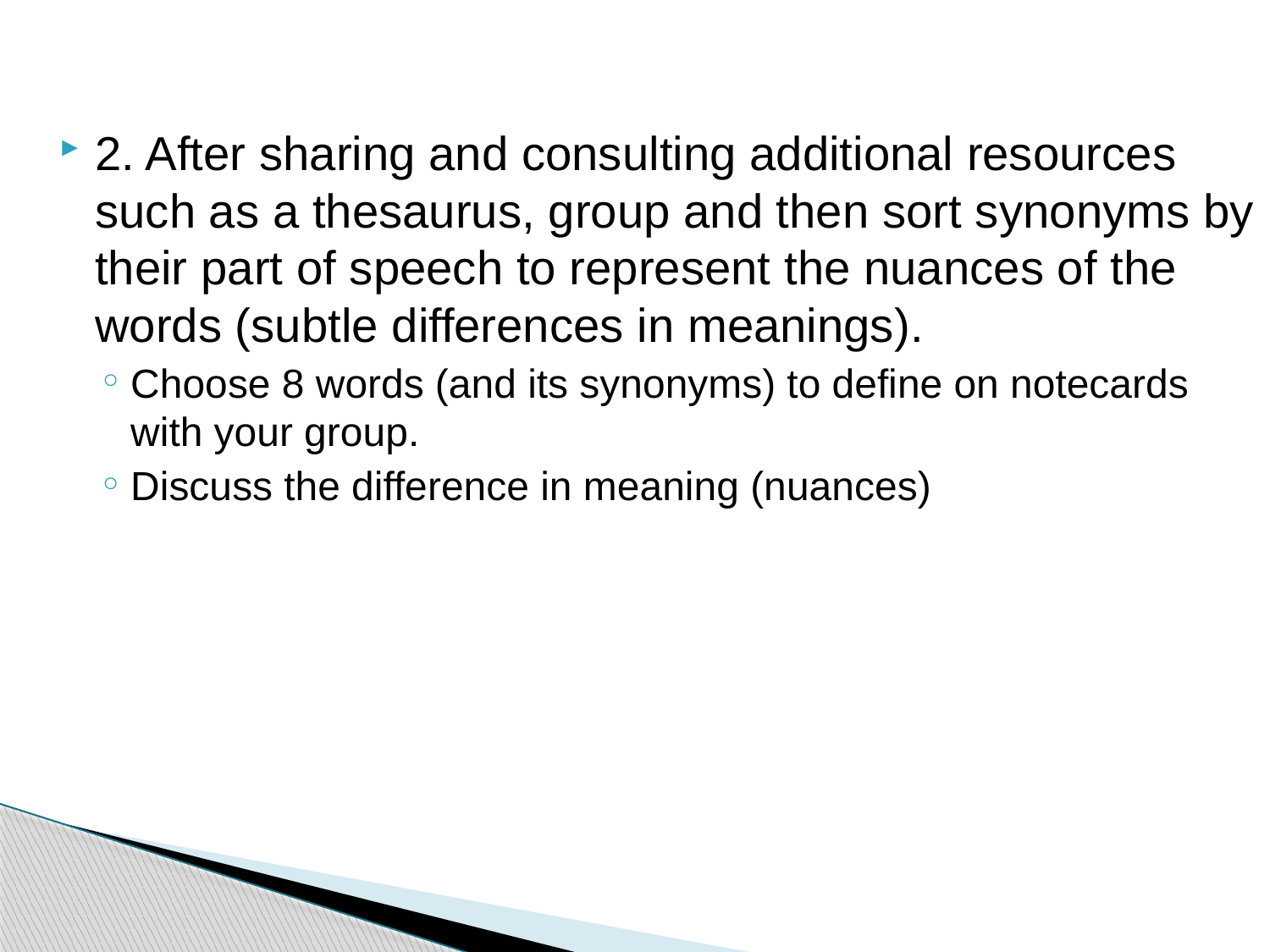

2. After sharing and consulting additional resources such as a thesaurus, group and then sort synonyms by their part of speech to represent the nuances of the words (subtle differences in meanings).
Choose 8 words (and its synonyms) to define on notecards with your group.
Discuss the difference in meaning (nuances)